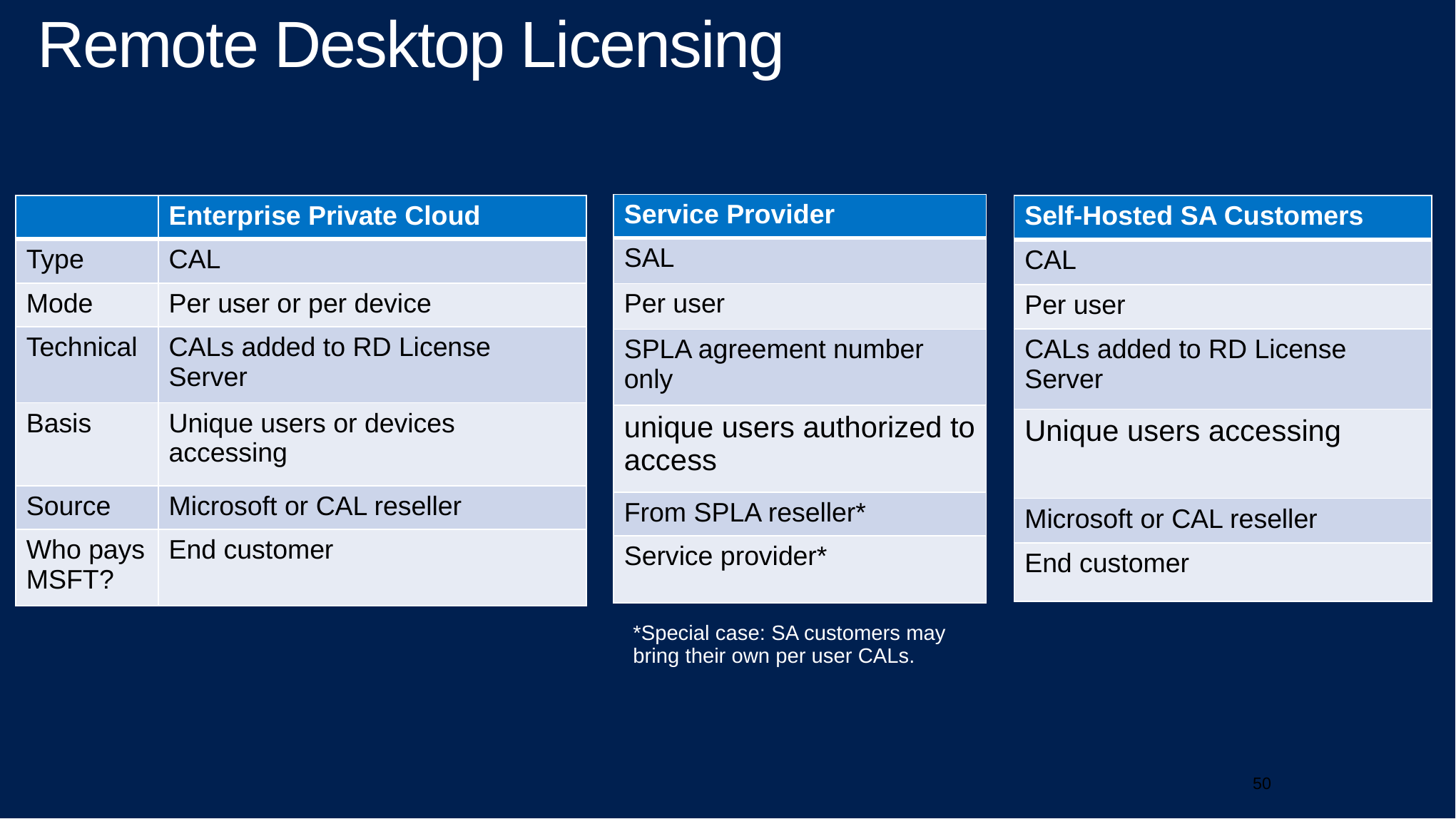

# Remote Desktop Licensing
| Service Provider |
| --- |
| SAL |
| Per user |
| SPLA agreement number only |
| unique users authorized to access |
| From SPLA reseller\* |
| Service provider\* |
|  | Enterprise Private Cloud |
| --- | --- |
| Type | CAL |
| Mode | Per user or per device |
| Technical | CALs added to RD License Server |
| Basis | Unique users or devices accessing |
| Source | Microsoft or CAL reseller |
| Who pays MSFT? | End customer |
| Self-Hosted SA Customers |
| --- |
| CAL |
| Per user |
| CALs added to RD License Server |
| Unique users accessing |
| Microsoft or CAL reseller |
| End customer |
*Special case: SA customers may bring their own per user CALs.
50